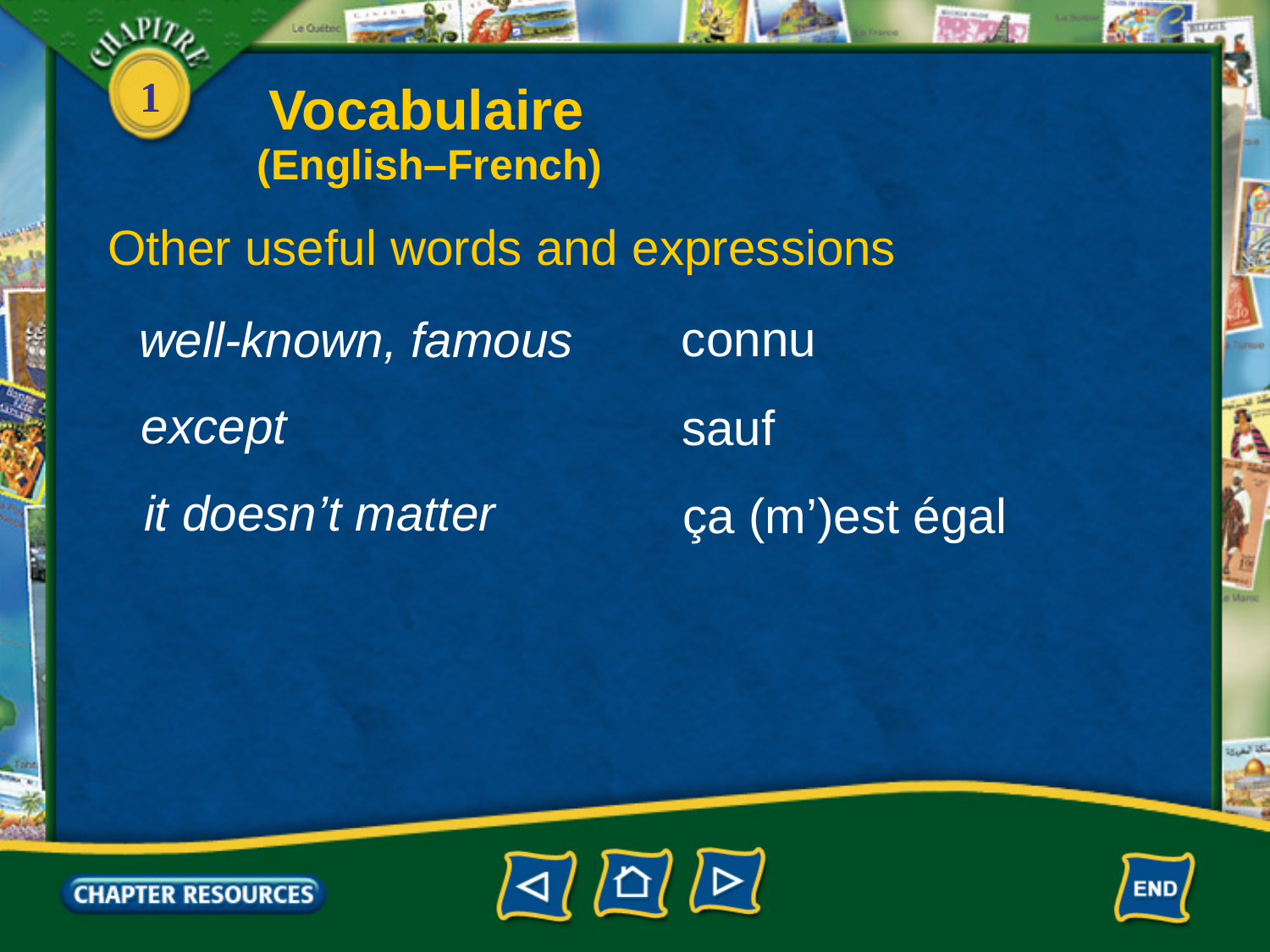

Vocabulaire
(English–French)
Other useful words and expressions
connu
well-known, famous
except
sauf
it doesn’t matter
ça (m’)est égal